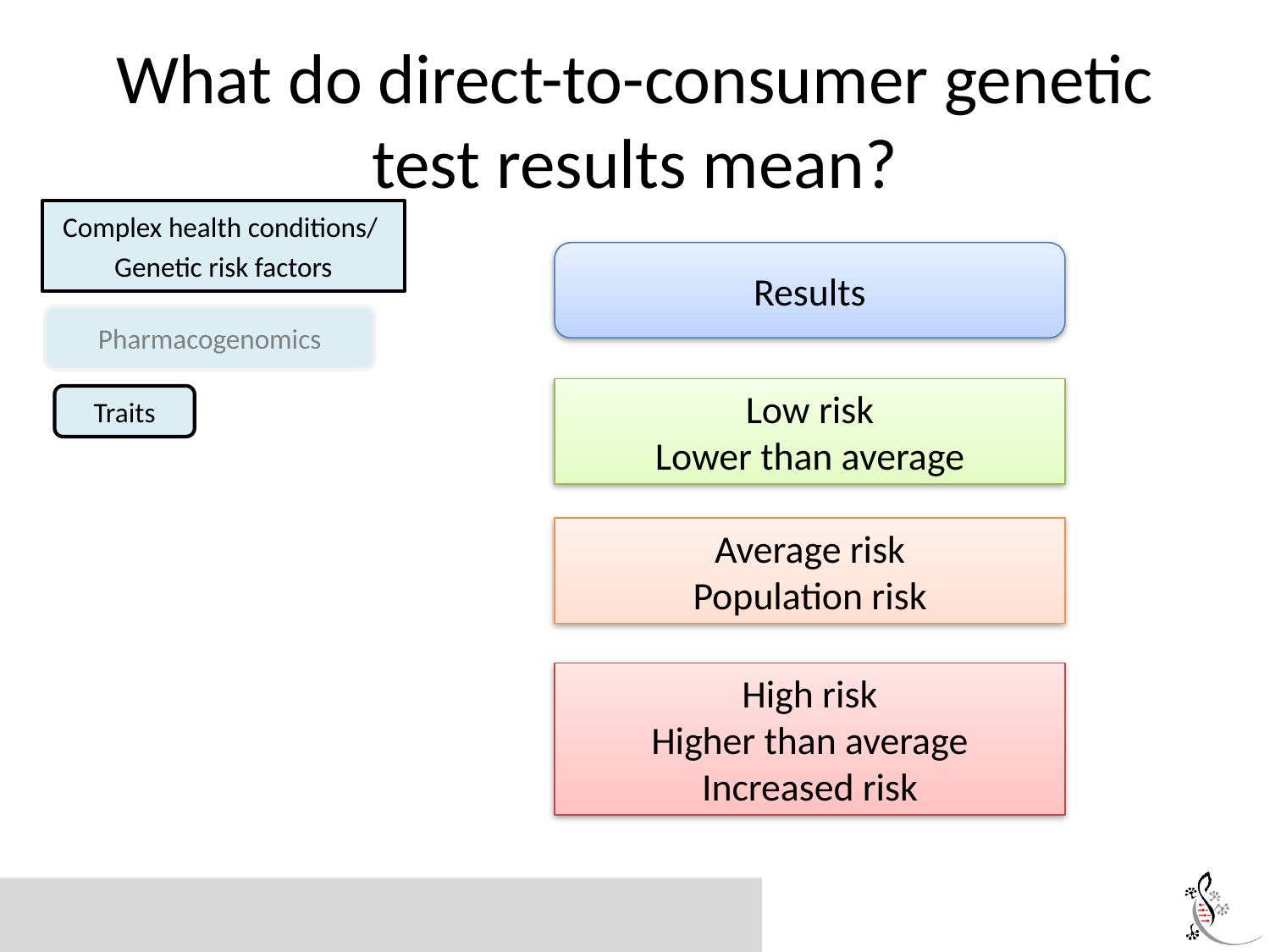

# What do direct-to-consumer genetic test results mean?
Complex health conditions/
Genetic risk factors
Results
Pharmacogenomics
Low risk
Lower than average
Traits
Average risk
Population risk
High risk
Higher than average
Increased risk